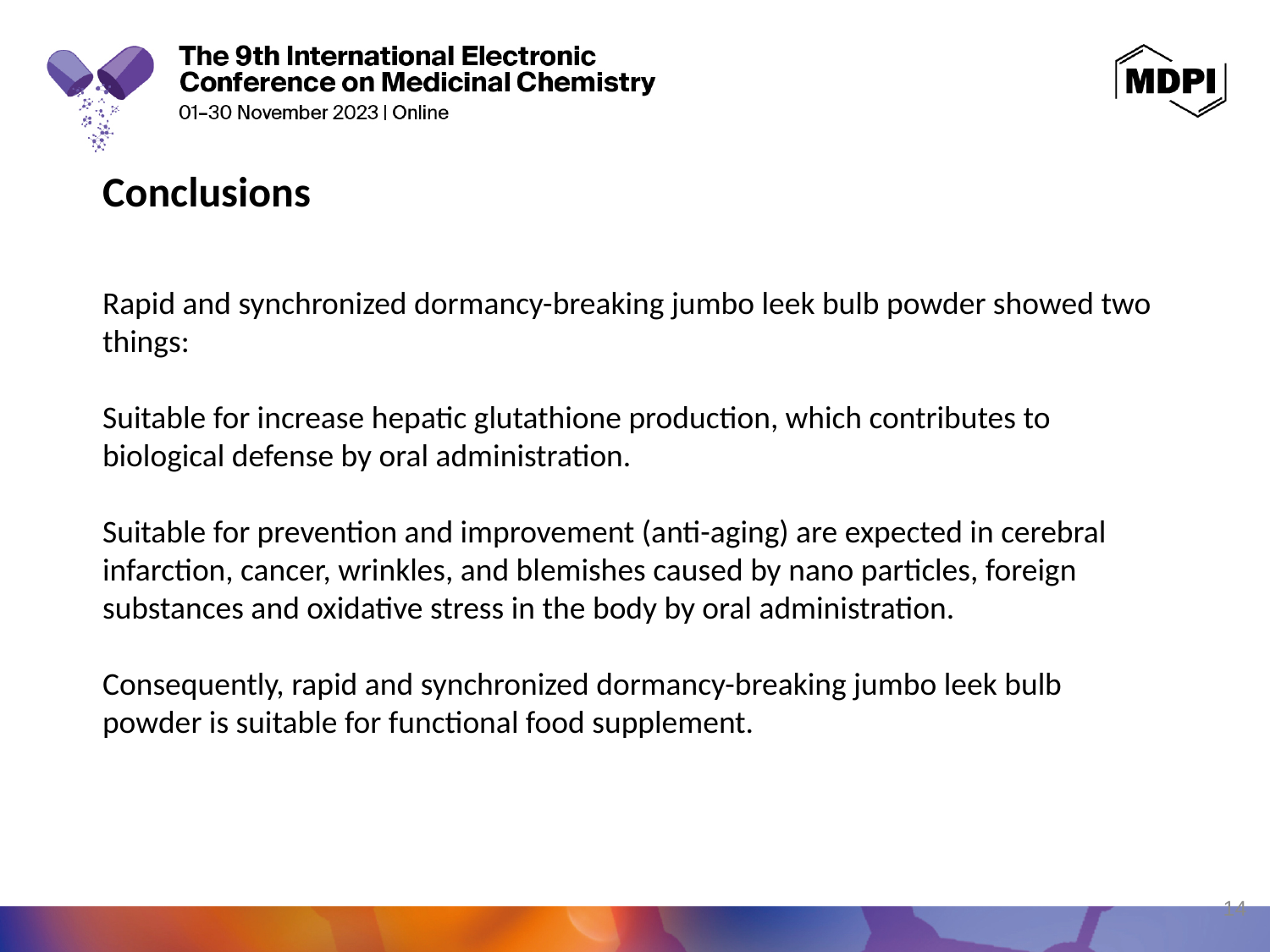

Conclusions
Rapid and synchronized dormancy-breaking jumbo leek bulb powder showed two things:

Suitable for increase hepatic glutathione production, which contributes to biological defense by oral administration.

Suitable for prevention and improvement (anti-aging) are expected in cerebral infarction, cancer, wrinkles, and blemishes caused by nano particles, foreign substances and oxidative stress in the body by oral administration.

Consequently, rapid and synchronized dormancy-breaking jumbo leek bulb powder is suitable for functional food supplement.

14